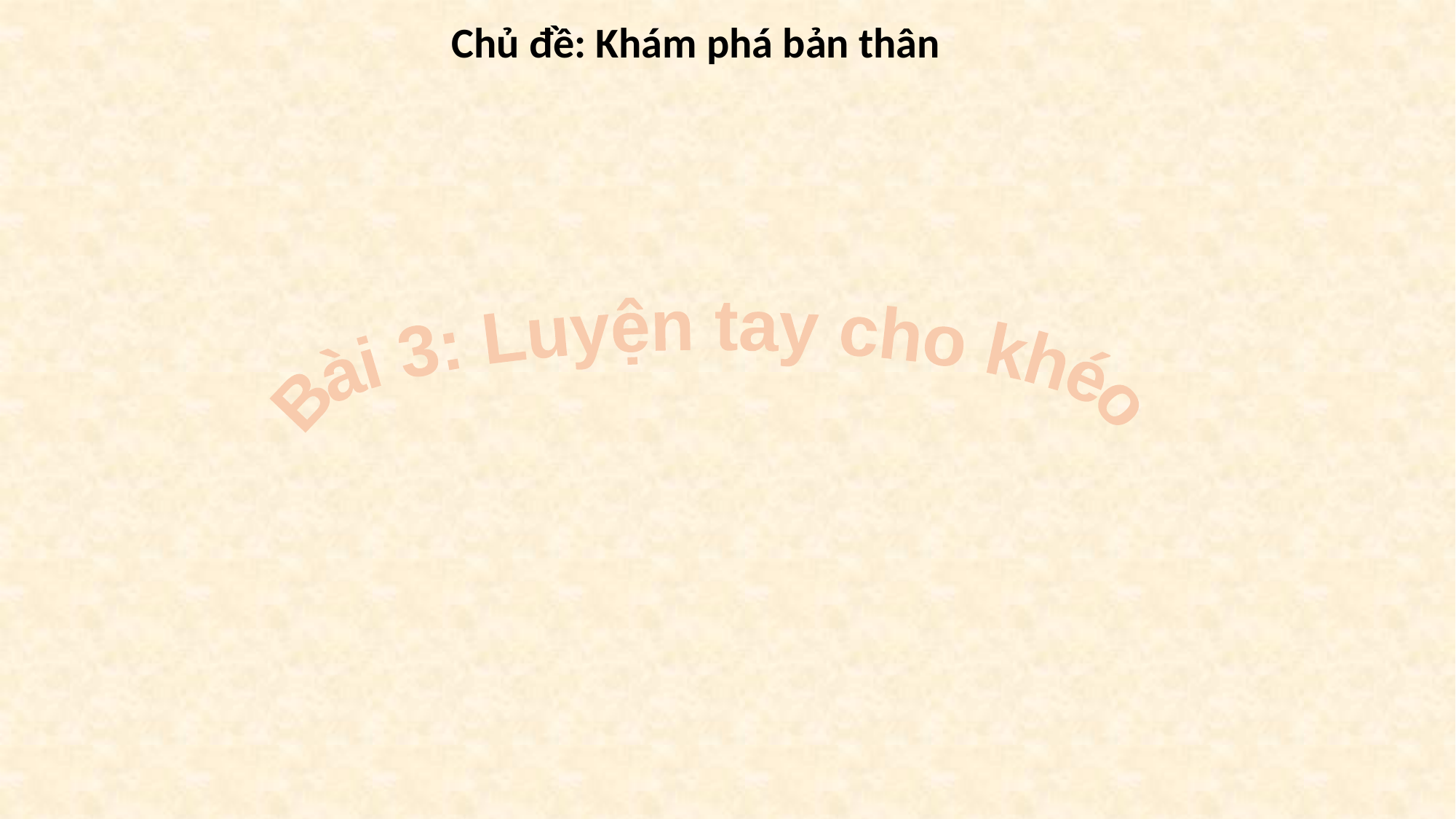

Chủ đề: Khám phá bản thân
Bài 3: Luyện tay cho khéo